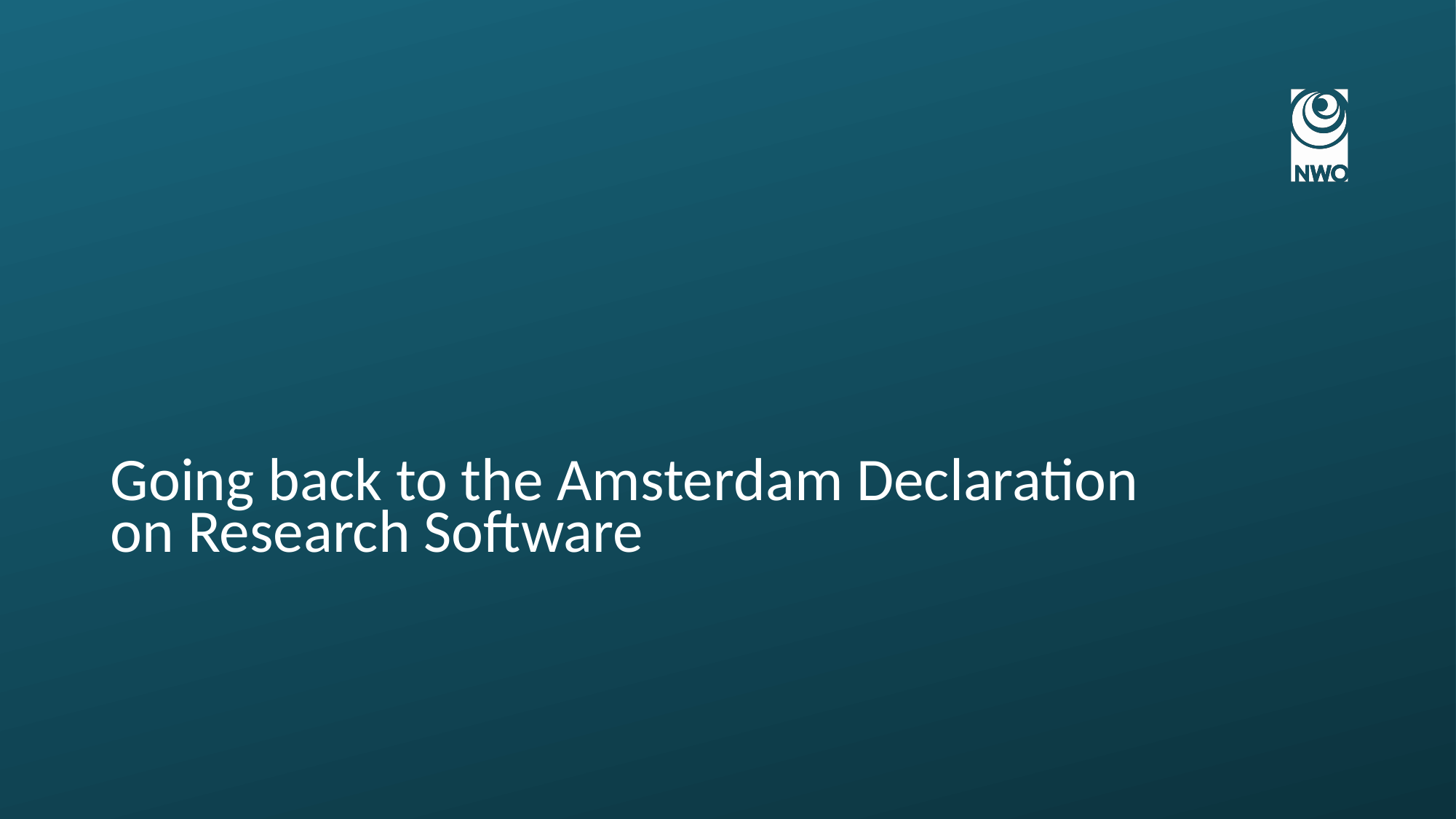

# Going back to the Amsterdam Declaration on Research Software